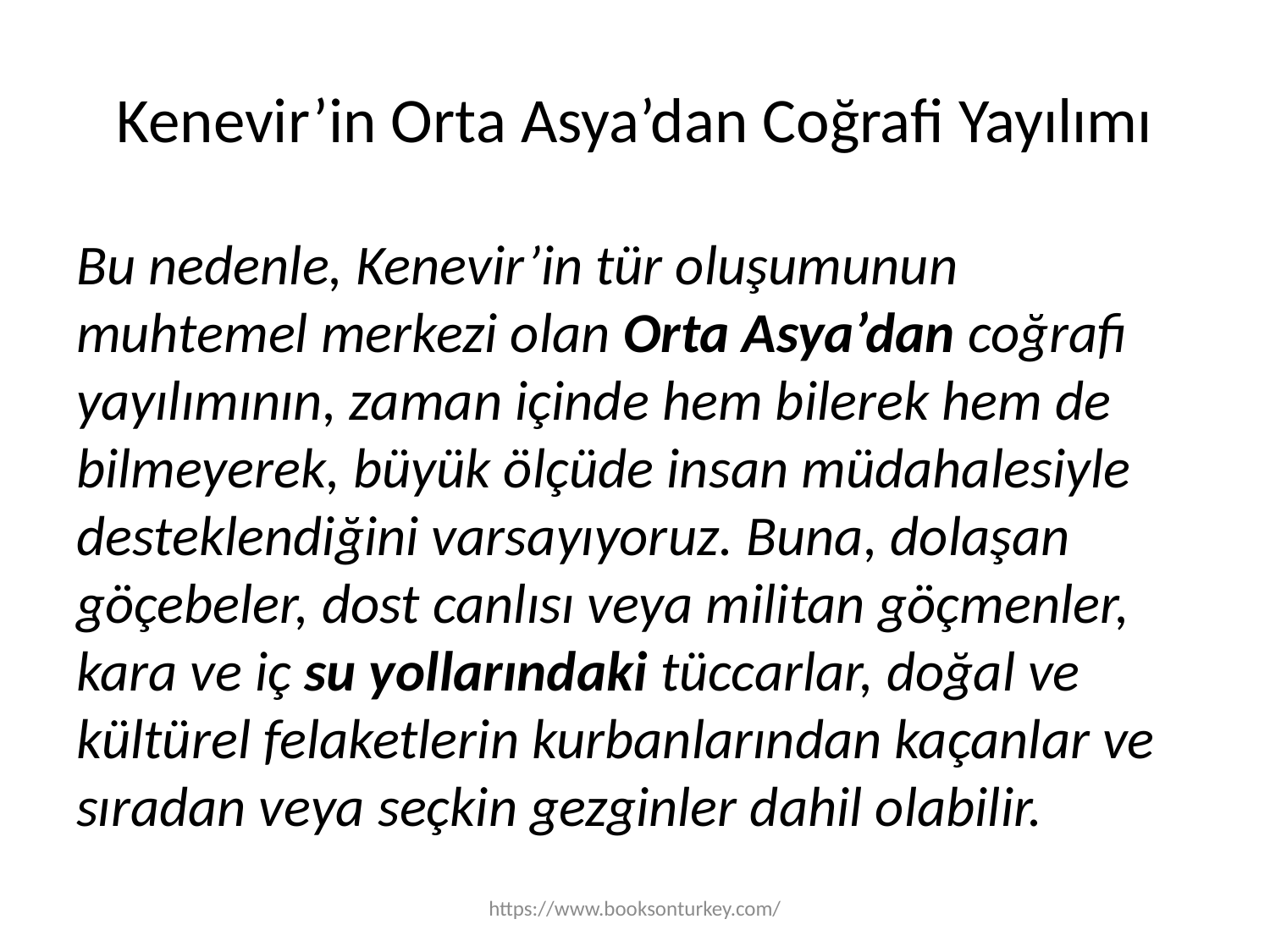

# Kenevir’in Orta Asya’dan Coğrafi Yayılımı
Bu nedenle, Kenevir’in tür oluşumunun muhtemel merkezi olan Orta Asya’dan coğrafi yayılımının, zaman içinde hem bilerek hem de bilmeyerek, büyük ölçüde insan müdahalesiyle desteklendiğini varsayıyoruz. Buna, dolaşan göçebeler, dost canlısı veya militan göçmenler, kara ve iç su yollarındaki tüccarlar, doğal ve kültürel felaketlerin kurbanlarından kaçanlar ve sıradan veya seçkin gezginler dahil olabilir.

https://www.booksonturkey.com/